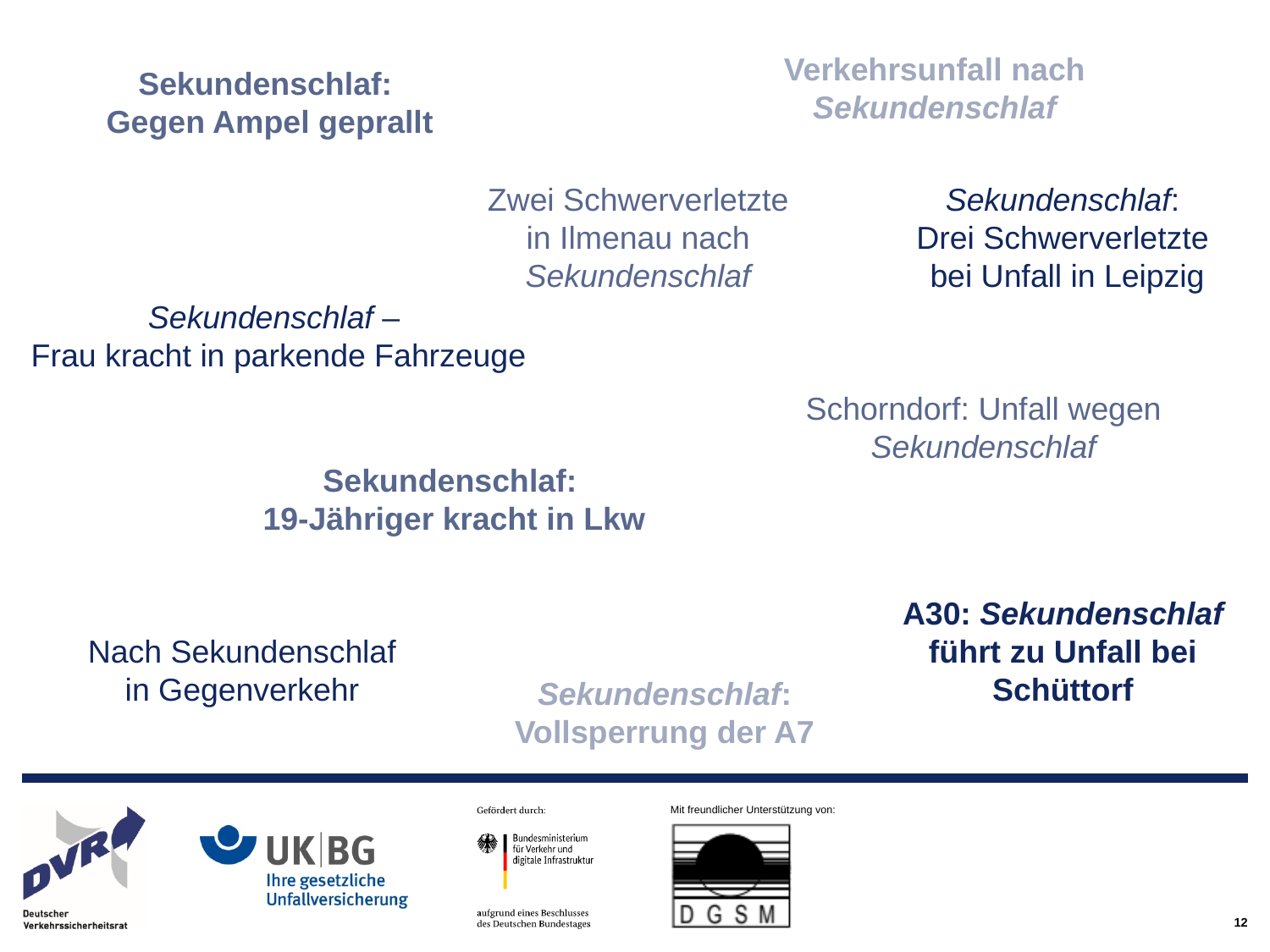

Verkehrsunfall nach Sekundenschlaf
Sekundenschlaf:
Gegen Ampel geprallt
Zwei Schwerverletzte
 in Ilmenau nach
Sekundenschlaf
Sekundenschlaf:
Drei Schwerverletzte
bei Unfall in Leipzig
Sekundenschlaf –
Frau kracht in parkende Fahrzeuge
Schorndorf: Unfall wegen Sekundenschlaf
Sekundenschlaf:
19-Jähriger kracht in Lkw
A30: Sekundenschlaf führt zu Unfall bei Schüttorf
Nach Sekundenschlaf in Gegenverkehr
Sekundenschlaf: Vollsperrung der A7
12